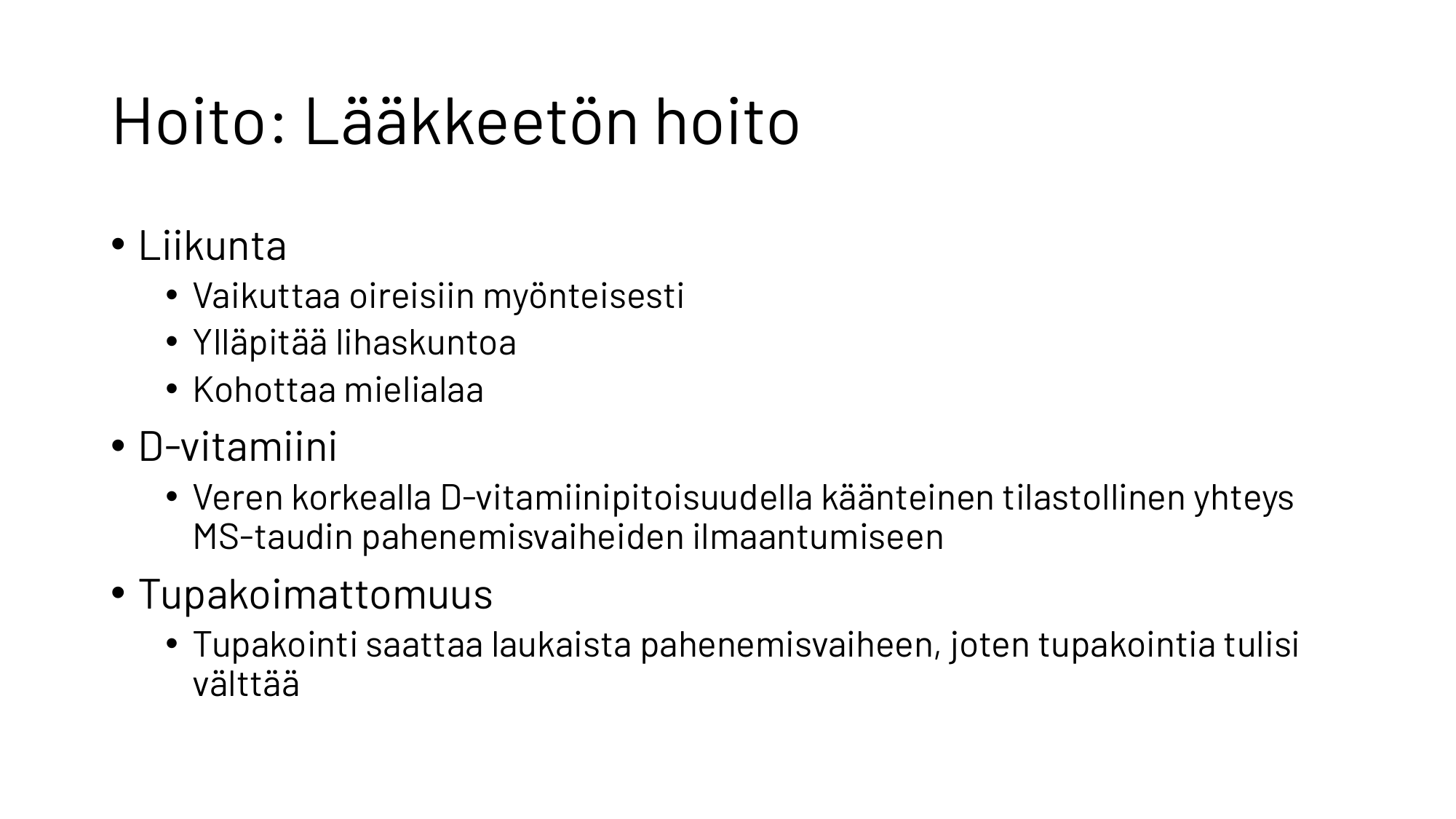

# Hoito: Lääkkeetön hoito
Liikunta
Vaikuttaa oireisiin myönteisesti
Ylläpitää lihaskuntoa
Kohottaa mielialaa
D-vitamiini
Veren korkealla D-vitamiinipitoisuudella käänteinen tilastollinen yhteys MS-taudin pahenemisvaiheiden ilmaantumiseen
Tupakoimattomuus
Tupakointi saattaa laukaista pahenemisvaiheen, joten tupakointia tulisi välttää